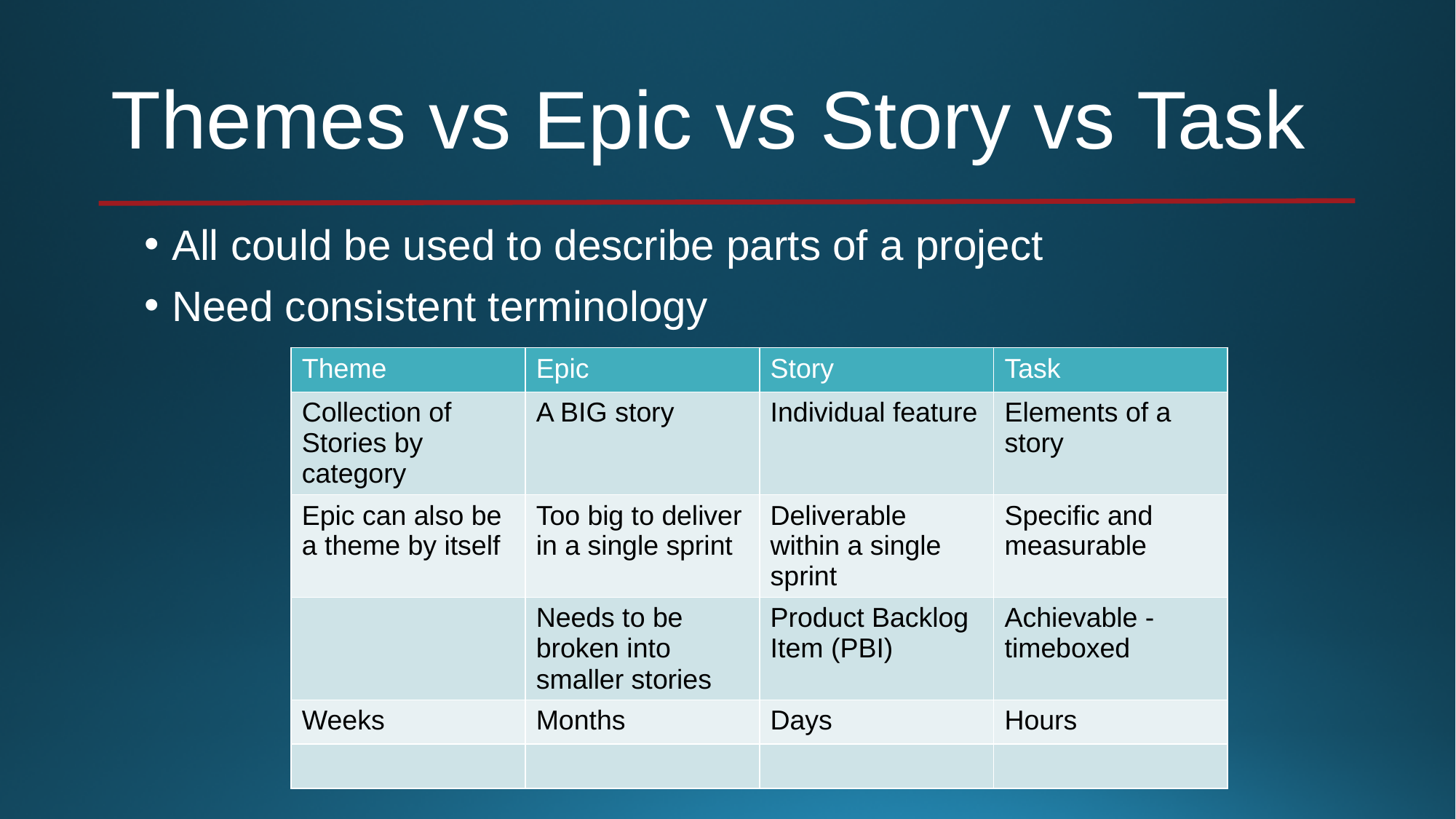

# Themes vs Epic vs Story vs Task
All could be used to describe parts of a project
Need consistent terminology
| Theme | Epic | Story | Task |
| --- | --- | --- | --- |
| Collection of Stories by category | A BIG story | Individual feature | Elements of a story |
| Epic can also be a theme by itself | Too big to deliver in a single sprint | Deliverable within a single sprint | Specific and measurable |
|  | Needs to be broken into smaller stories | Product Backlog Item (PBI) | Achievable - timeboxed |
| Weeks | Months | Days | Hours |
|  |  |  |  |